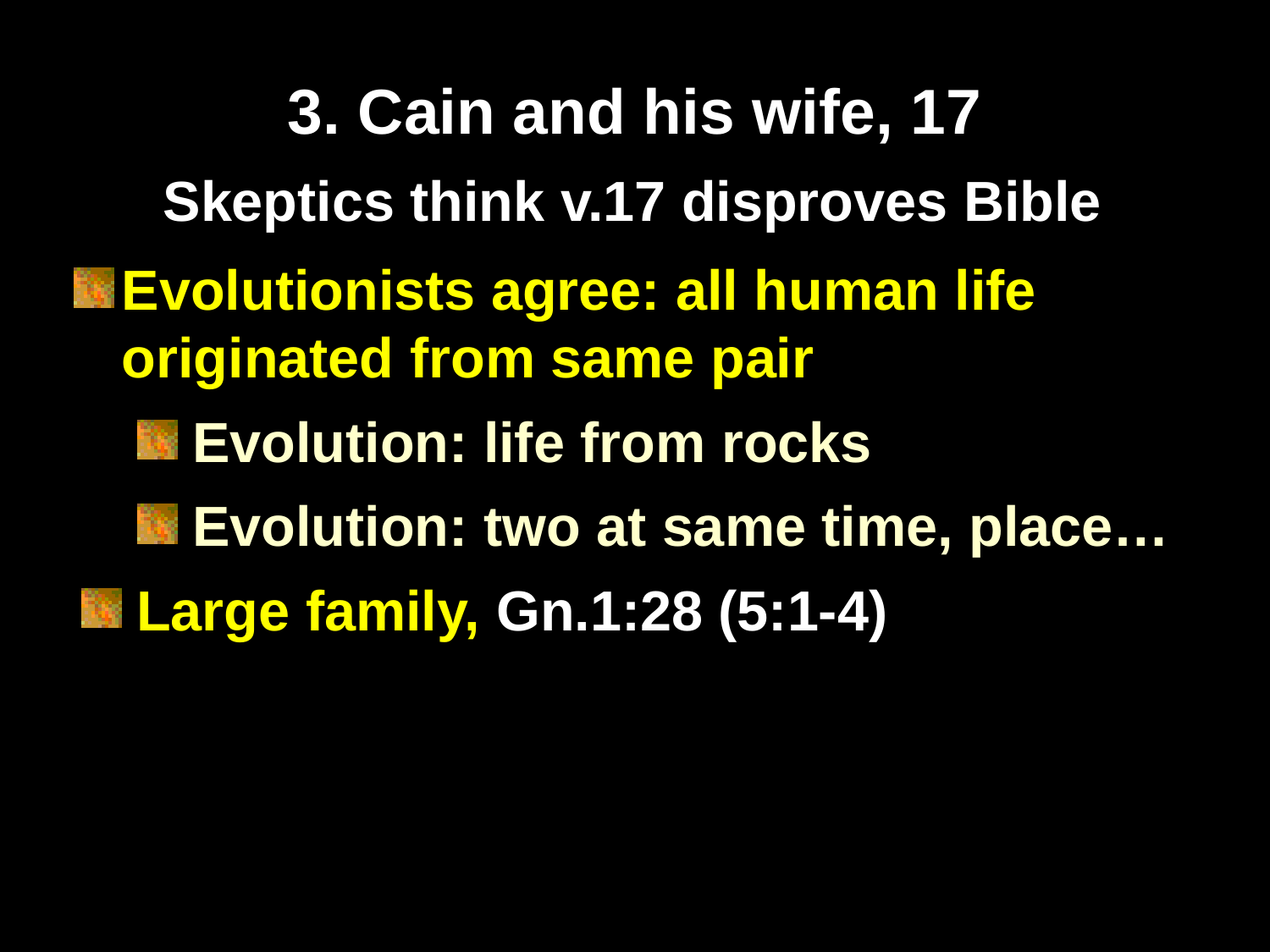

# 3. Cain and his wife, 17
Skeptics think v.17 disproves Bible
Evolutionists agree: all human life originated from same pair
Evolution: life from rocks
Evolution: two at same time, place…
Large family, Gn.1:28 (5:1-4)